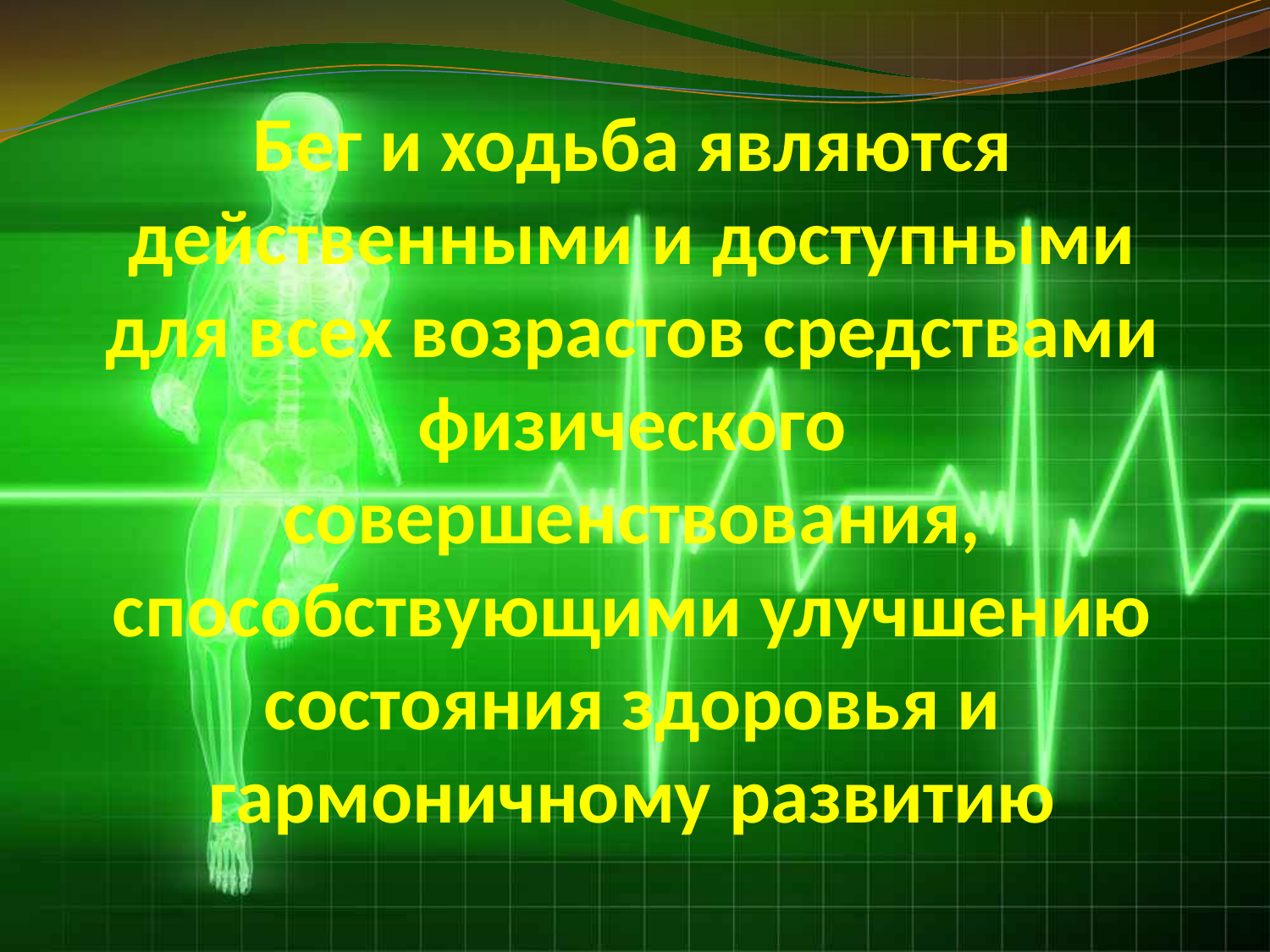

Бег и ходьба являются действенными и доступными для всех возрастов средствами физического совершенствования, способствующими улучшению состояния здоровья и гармоничному развитию